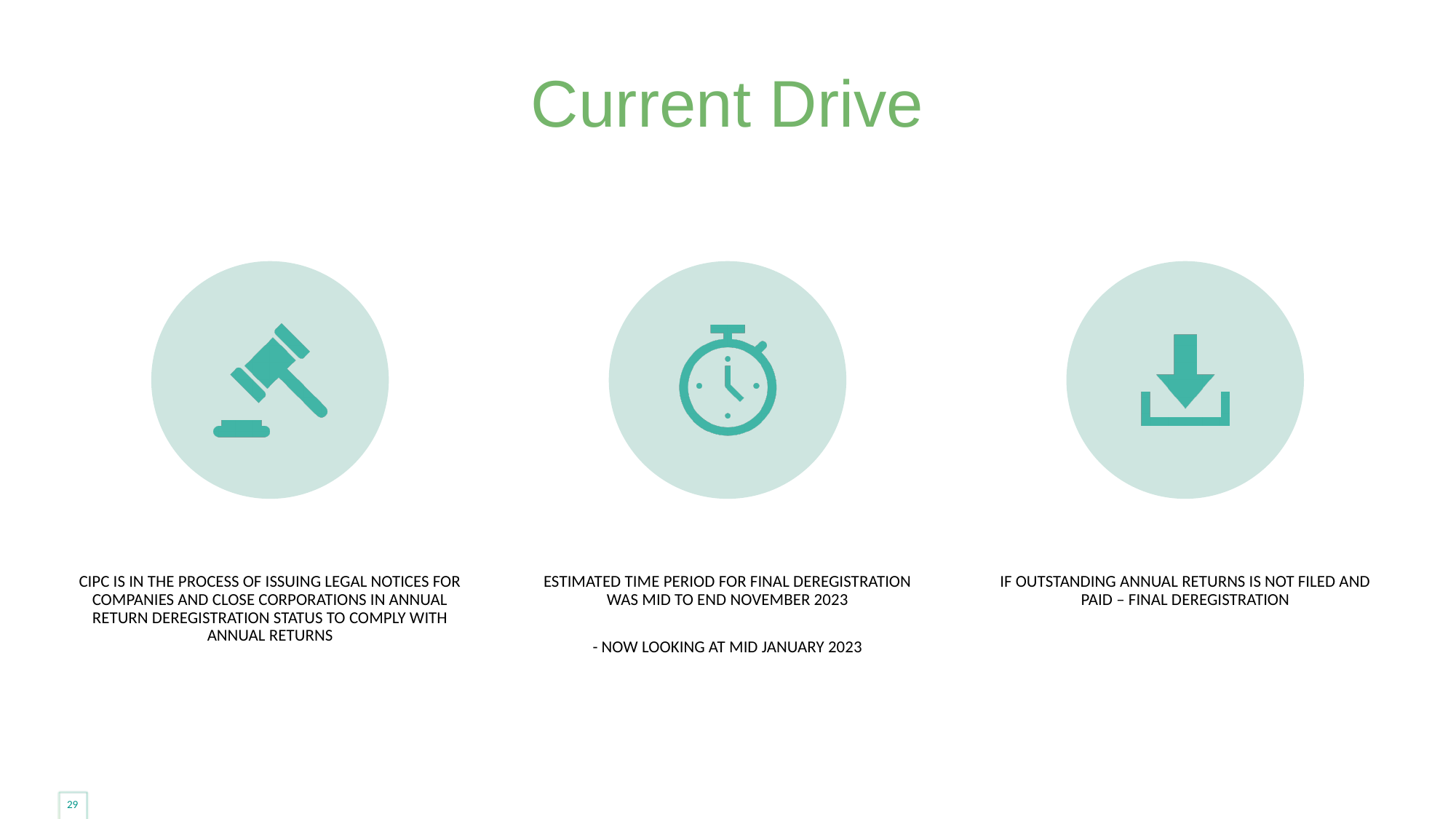

# Current Drive
CIPC is in the process of issuing legal notices for companies and close corporations in Annual Return Deregistration status to comply with Annual Returns
Estimated time period for final deregistration was mid to end November 2023

- now looking at mid January 2023
If outstanding Annual Returns is not filed and paid – final deregistration